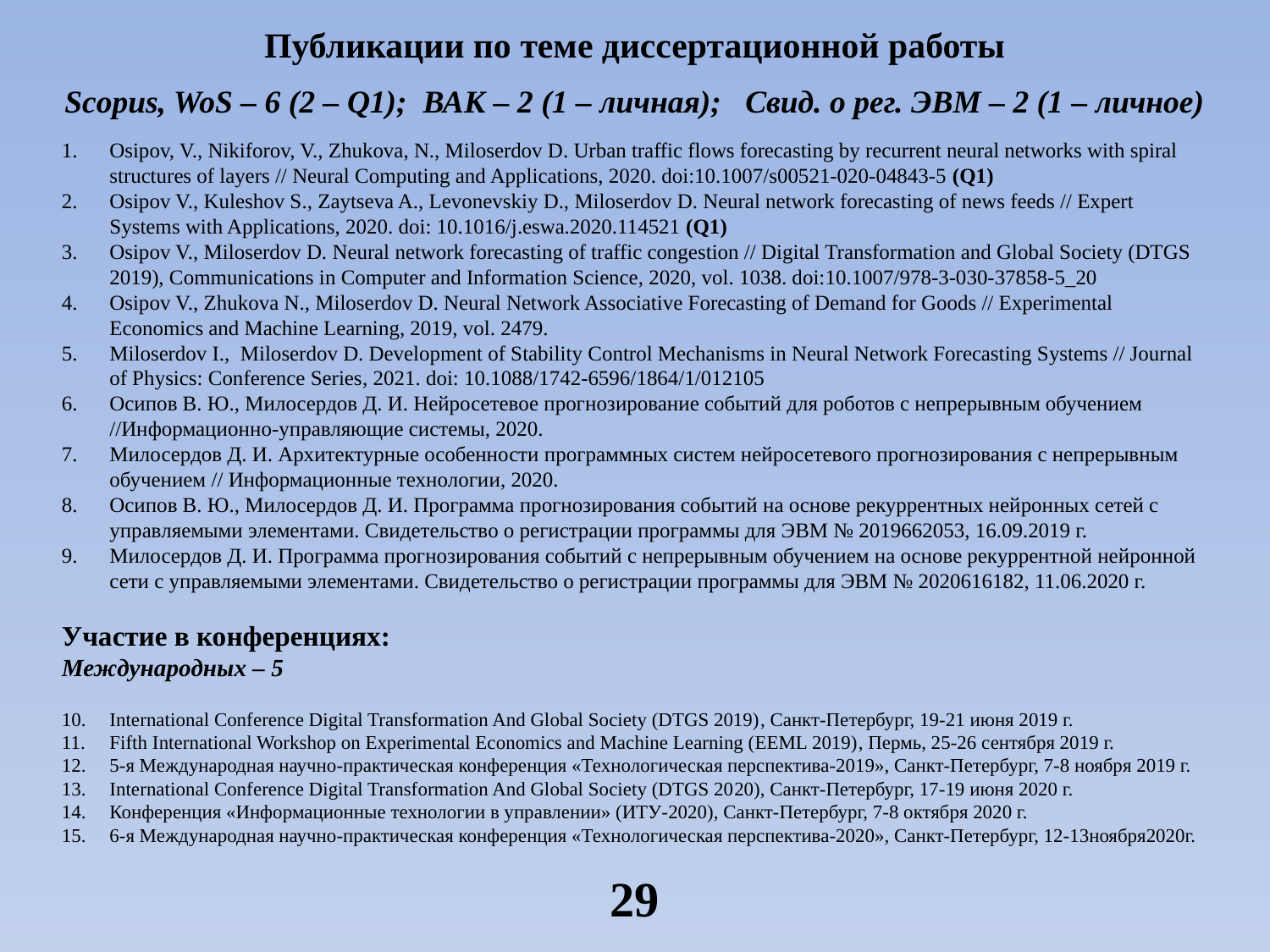

Публикации по теме диссертационной работы

Scopus, WoS – 6 (2 – Q1);  ВАК – 2 (1 – личная);   Свид. о рег. ЭВМ – 2 (1 – личное)

Osipov, V., Nikiforov, V., Zhukova, N., Miloserdov D. Urban traffic flows forecasting by recurrent neural networks with spiral structures of layers // Neural Computing and Applications, 2020. doi:10.1007/s00521-020-04843-5 (Q1)
Osipov V., Kuleshov S., Zaytseva A., Levonevskiy D., Miloserdov D. Neural network forecasting of news feeds // Expert Systems with Applications, 2020. doi: 10.1016/j.eswa.2020.114521 (Q1)
Osipov V., Miloserdov D. Neural network forecasting of traffic congestion // Digital Transformation and Global Society (DTGS 2019), Communications in Computer and Information Science, 2020, vol. 1038. doi:10.1007/978-3-030-37858-5_20
Osipov V., Zhukova N., Miloserdov D. Neural Network Associative Forecasting of Demand for Goods // Experimental Economics and Machine Learning, 2019, vol. 2479.
Miloserdov I.,  Miloserdov D. Development of Stability Control Mechanisms in Neural Network Forecasting Systems // Journal of Physics: Conference Series, 2021. doi: 10.1088/1742-6596/1864/1/012105
Осипов В. Ю., Милосердов Д. И. Нейросетевое прогнозирование событий для роботов с непрерывным обучением //Информационно-управляющие системы, 2020.
Милосердов Д. И. Архитектурные особенности программных систем нейросетевого прогнозирования с непрерывным обучением // Информационные технологии, 2020.
Осипов В. Ю., Милосердов Д. И. Программа прогнозирования событий на основе рекуррентных нейронных сетей с управляемыми элементами. Свидетельство о регистрации программы для ЭВМ № 2019662053, 16.09.2019 г.
Милосердов Д. И. Программа прогнозирования событий с непрерывным обучением на основе рекуррентной нейронной сети с управляемыми элементами. Свидетельство о регистрации программы для ЭВМ № 2020616182, 11.06.2020 г.

Участие в конференциях:
Международных – 5

International Conference Digital Transformation And Global Society (DTGS 2019), Санкт-Петербург, 19-21 июня 2019 г.
Fifth International Workshop on Experimental Economics and Machine Learning (EEML 2019), Пермь, 25-26 сентября 2019 г.
5-я Международная научно-практическая конференция «Технологическая перспектива-2019», Санкт-Петербург, 7-8 ноября 2019 г.
International Conference Digital Transformation And Global Society (DTGS 2020), Санкт-Петербург, 17-19 июня 2020 г.
Конференция «Информационные технологии в управлении» (ИТУ-2020), Санкт-Петербург, 7-8 октября 2020 г.
6-я Международная научно-практическая конференция «Технологическая перспектива-2020», Санкт-Петербург, 12-13ноября2020г.
29